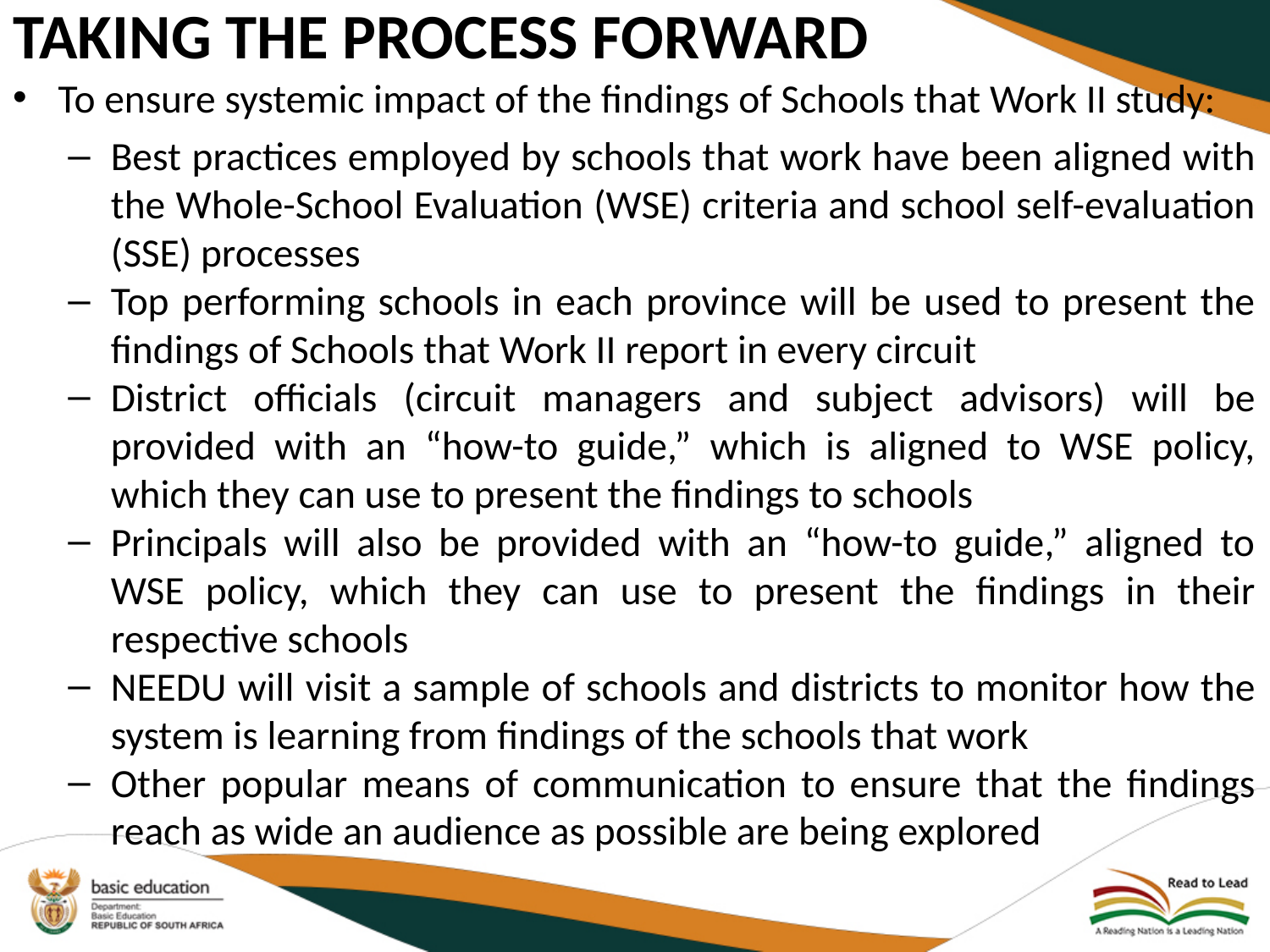

# Taking the process forward
To ensure systemic impact of the findings of Schools that Work II study:
Best practices employed by schools that work have been aligned with the Whole-School Evaluation (WSE) criteria and school self-evaluation (SSE) processes
Top performing schools in each province will be used to present the findings of Schools that Work II report in every circuit
District officials (circuit managers and subject advisors) will be provided with an “how-to guide,” which is aligned to WSE policy, which they can use to present the findings to schools
Principals will also be provided with an “how-to guide,” aligned to WSE policy, which they can use to present the findings in their respective schools
NEEDU will visit a sample of schools and districts to monitor how the system is learning from findings of the schools that work
Other popular means of communication to ensure that the findings reach as wide an audience as possible are being explored